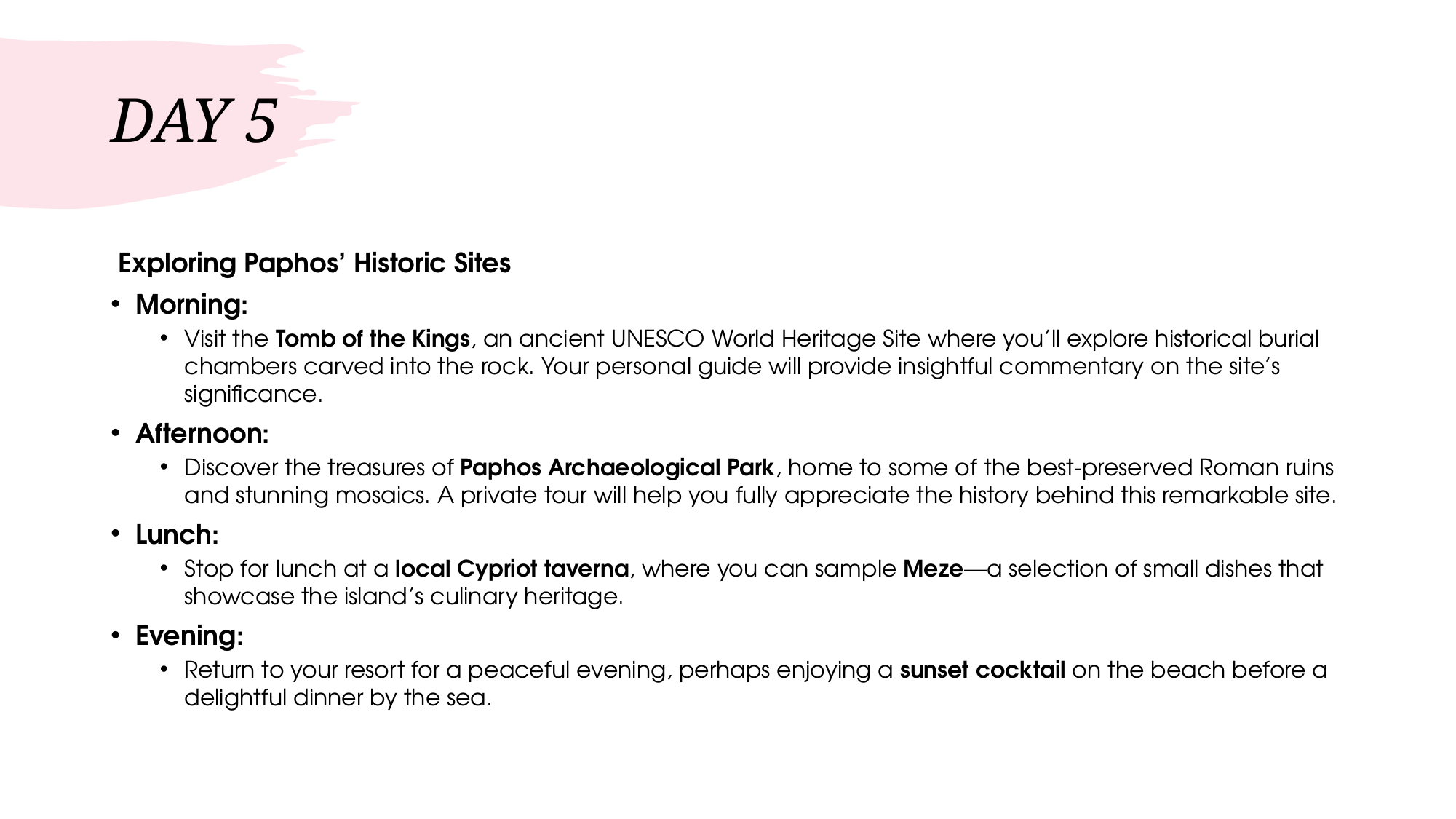

# DAY 5
 Exploring Paphos’ Historic Sites
Morning:
Visit the Tomb of the Kings, an ancient UNESCO World Heritage Site where you’ll explore historical burial chambers carved into the rock. Your personal guide will provide insightful commentary on the site’s significance.
Afternoon:
Discover the treasures of Paphos Archaeological Park, home to some of the best-preserved Roman ruins and stunning mosaics. A private tour will help you fully appreciate the history behind this remarkable site.
Lunch:
Stop for lunch at a local Cypriot taverna, where you can sample Meze—a selection of small dishes that showcase the island’s culinary heritage.
Evening:
Return to your resort for a peaceful evening, perhaps enjoying a sunset cocktail on the beach before a delightful dinner by the sea.